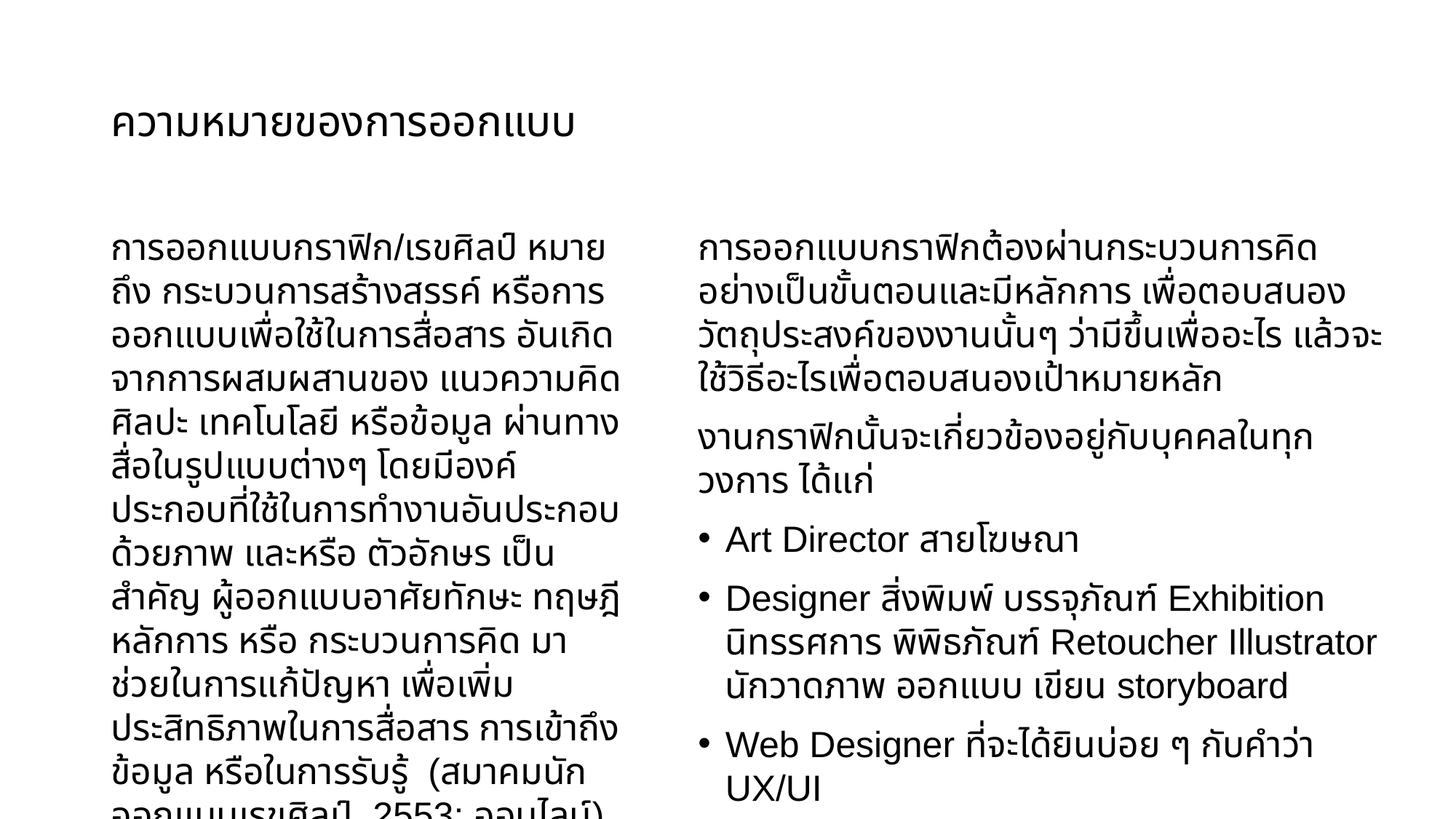

# ความหมายของการออกแบบ
การออกแบบกราฟิก/เรขศิลป์ หมายถึง กระบวนการสร้างสรรค์ หรือการออกแบบเพื่อใช้ในการสื่อสาร อันเกิดจากการผสมผสานของ แนวความคิด ศิลปะ เทคโนโลยี หรือข้อมูล ผ่านทางสื่อในรูปแบบต่างๆ โดยมีองค์ประกอบที่ใช้ในการทำงานอันประกอบด้วยภาพ และหรือ ตัวอักษร เป็นสำคัญ ผู้ออกแบบอาศัยทักษะ ทฤษฎี หลักการ หรือ กระบวนการคิด มาช่วยในการแก้ปัญหา เพื่อเพิ่มประสิทธิภาพในการสื่อสาร การเข้าถึงข้อมูล หรือในการรับรู้  (สมาคมนักออกแบบเรขศิลป์, 2553: ออนไลน์)
การออกแบบกราฟิกต้องผ่านกระบวนการคิดอย่างเป็นขั้นตอนและมีหลักการ เพื่อตอบสนองวัตถุประสงค์ของงานนั้นๆ ว่ามีขึ้นเพื่ออะไร แล้วจะใช้วิธีอะไรเพื่อตอบสนองเป้าหมายหลัก
งานกราฟิกนั้นจะเกี่ยวข้องอยู่กับบุคคลในทุกวงการ ได้แก่
Art Director สายโฆษณา
Designer สิ่งพิมพ์ บรรจุภัณฑ์ Exhibition นิทรรศการ พิพิธภัณฑ์ Retoucher Illustrator นักวาดภาพ ออกแบบ เขียน storyboard
Web Designer ที่จะได้ยินบ่อย ๆ กับคำว่า UX/UI
Infographic
ที่มา: https://www.trueplookpanya.com/explorer/occupation-step3/27